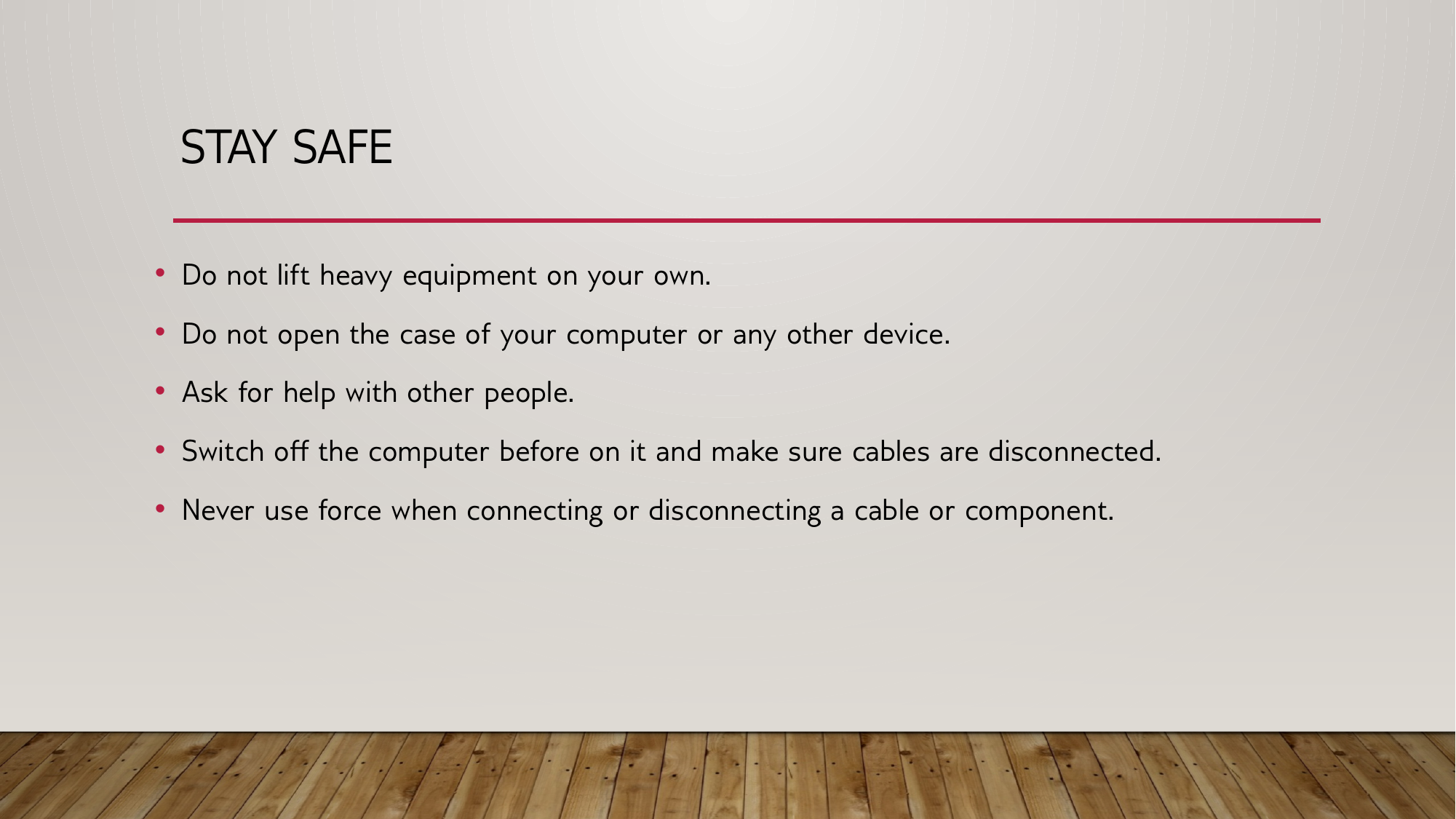

# stay safe
Do not lift heavy equipment on your own.
Do not open the case of your computer or any other device.
Ask for help with other people.
Switch off the computer before on it and make sure cables are disconnected.
Never use force when connecting or disconnecting a cable or component.